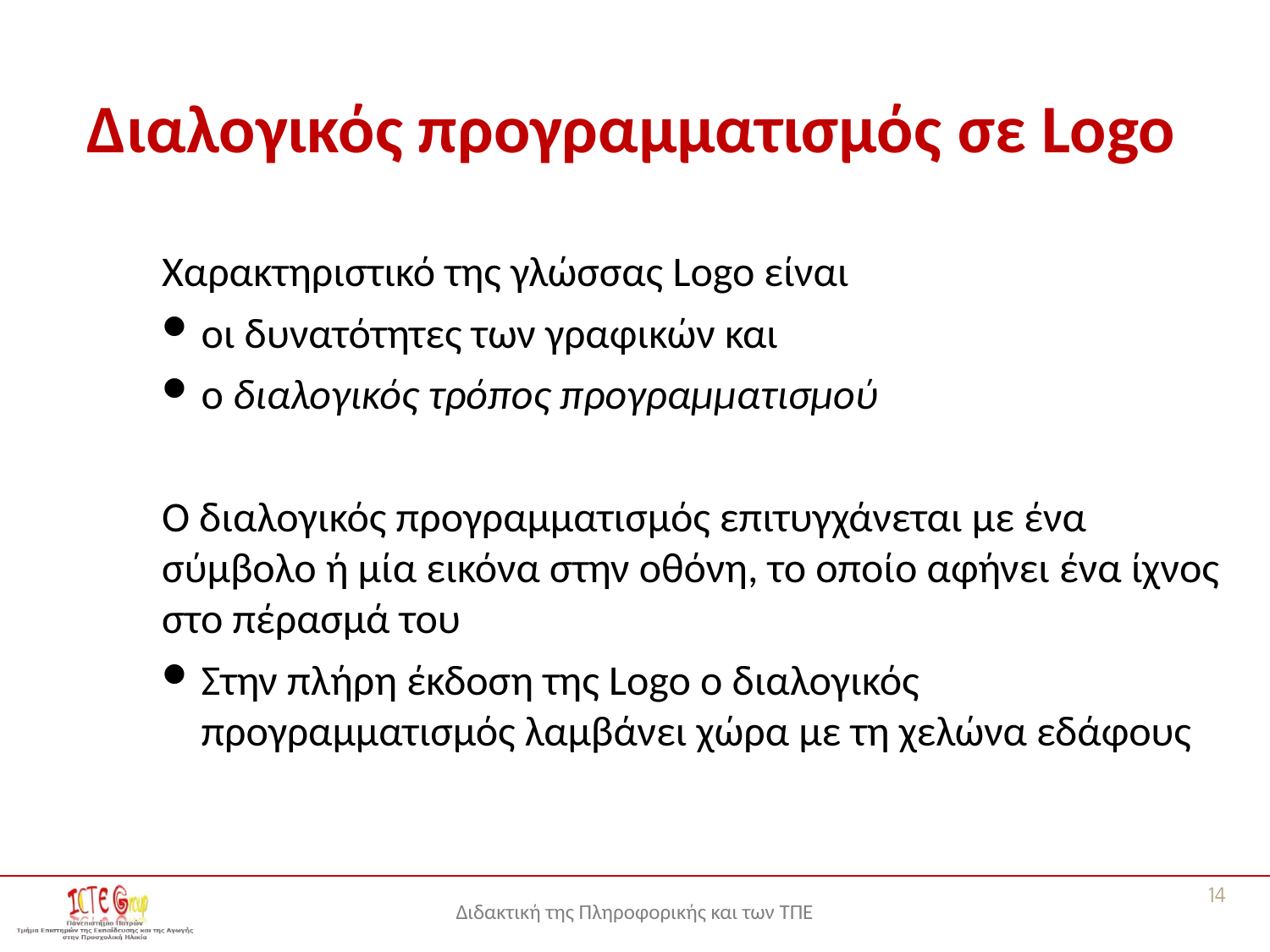

# Διαλογικός προγραμματισμός σε Logo
Χαρακτηριστικό της γλώσσας Logo είναι
οι δυνατότητες των γραφικών και
ο διαλογικός τρόπος προγραμματισμού

Ο διαλογικός προγραμματισμός επιτυγχάνεται με ένα σύμβολο ή μία εικόνα στην οθόνη, το οποίο αφήνει ένα ίχνος στο πέρασμά του
Στην πλήρη έκδοση της Logo ο διαλογικός προγραμματισμός λαμβάνει χώρα με τη χελώνα εδάφους

14